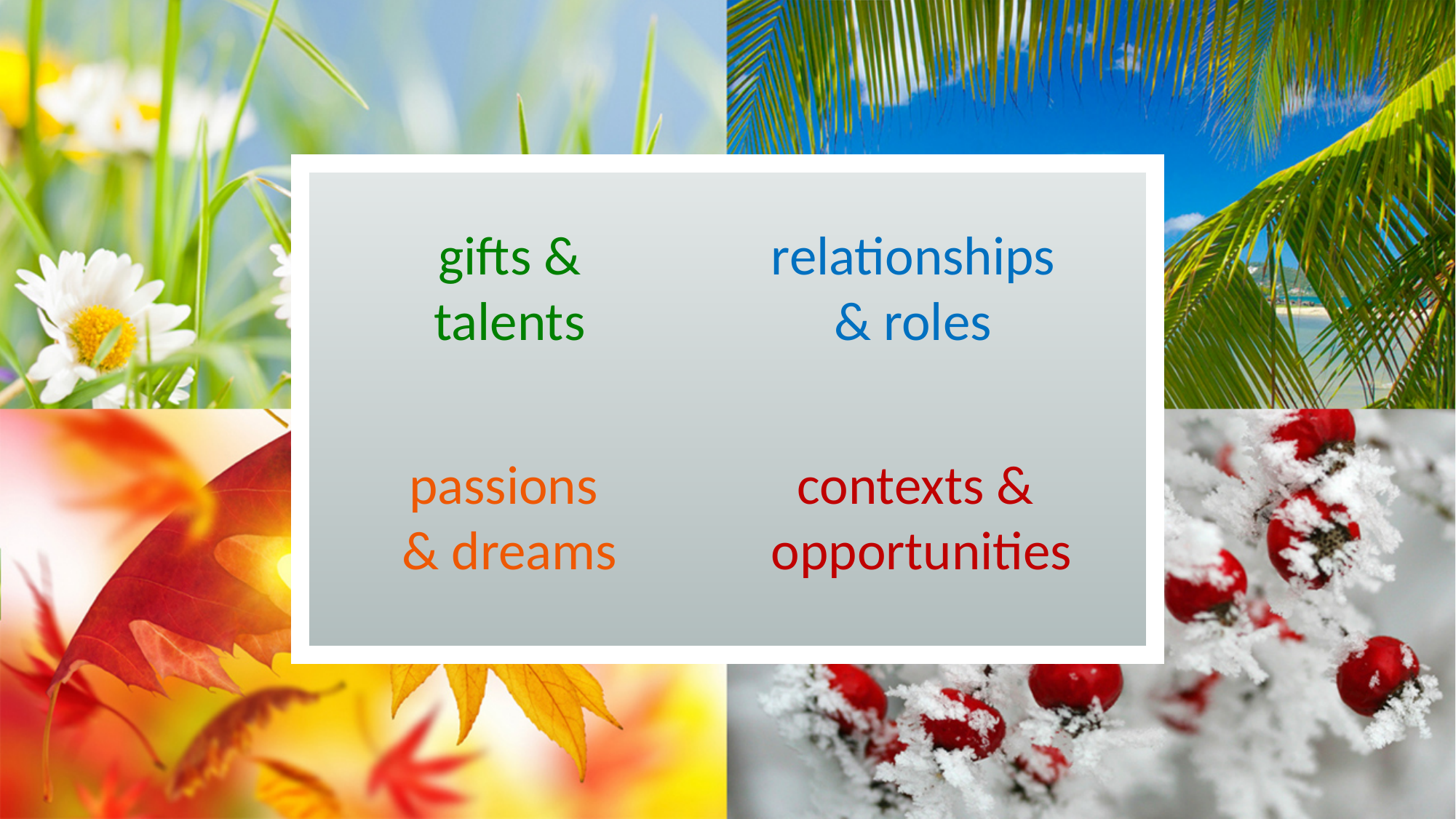

gifts &
talents
relationships
& roles
contexts &
opportunities
passions
& dreams